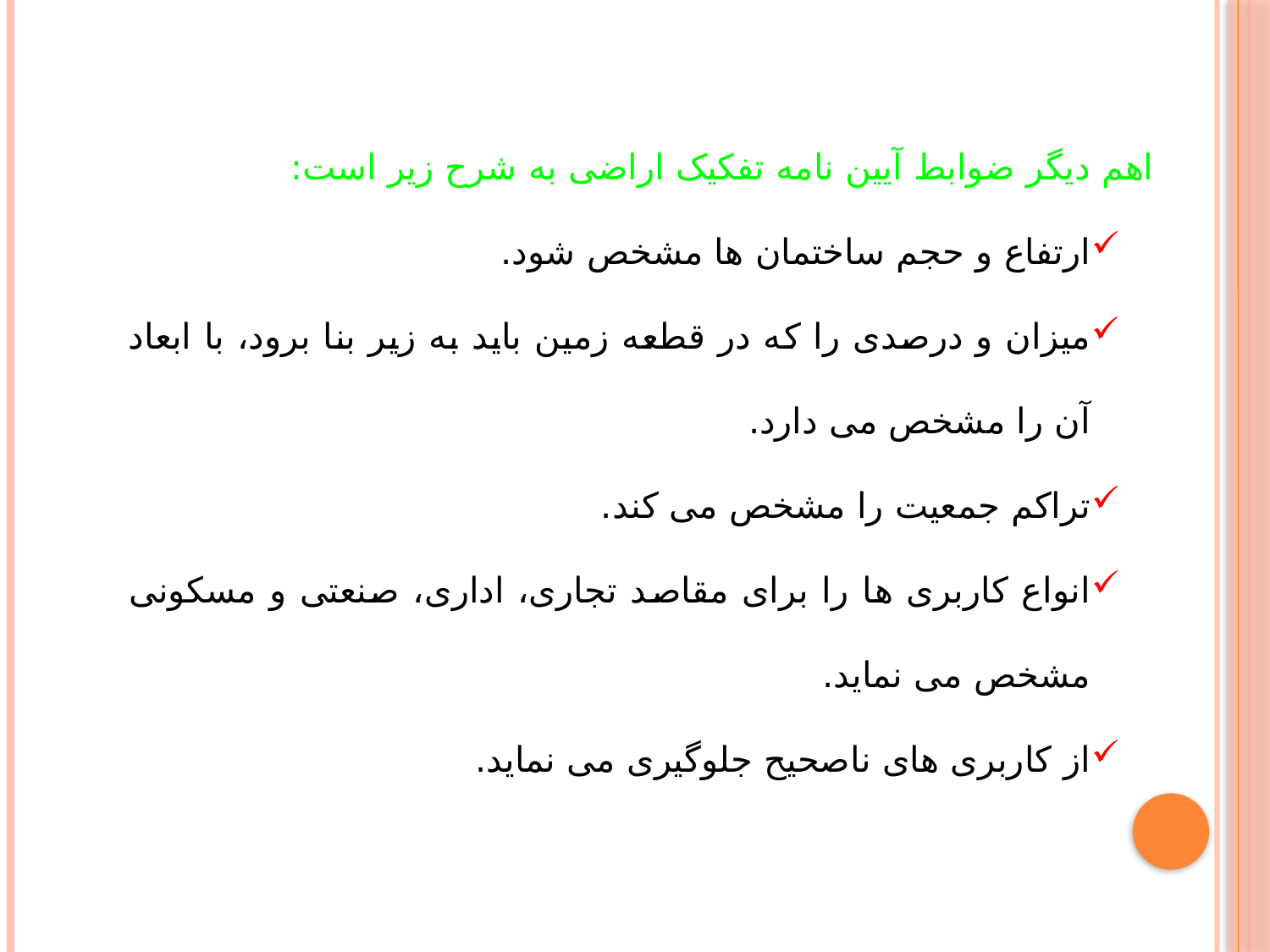

اهم دیگر ضوابط آیین نامه تفکیک اراضی به شرح زیر است:
ارتفاع و حجم ساختمان ها مشخص شود.
میزان و درصدی را که در قطعه زمین باید به زیر بنا برود، با ابعاد آن را مشخص می دارد.
تراکم جمعیت را مشخص می کند.
انواع کاربری ها را برای مقاصد تجاری، اداری، صنعتی و مسکونی مشخص می نماید.
از کاربری های ناصحیح جلوگیری می نماید.